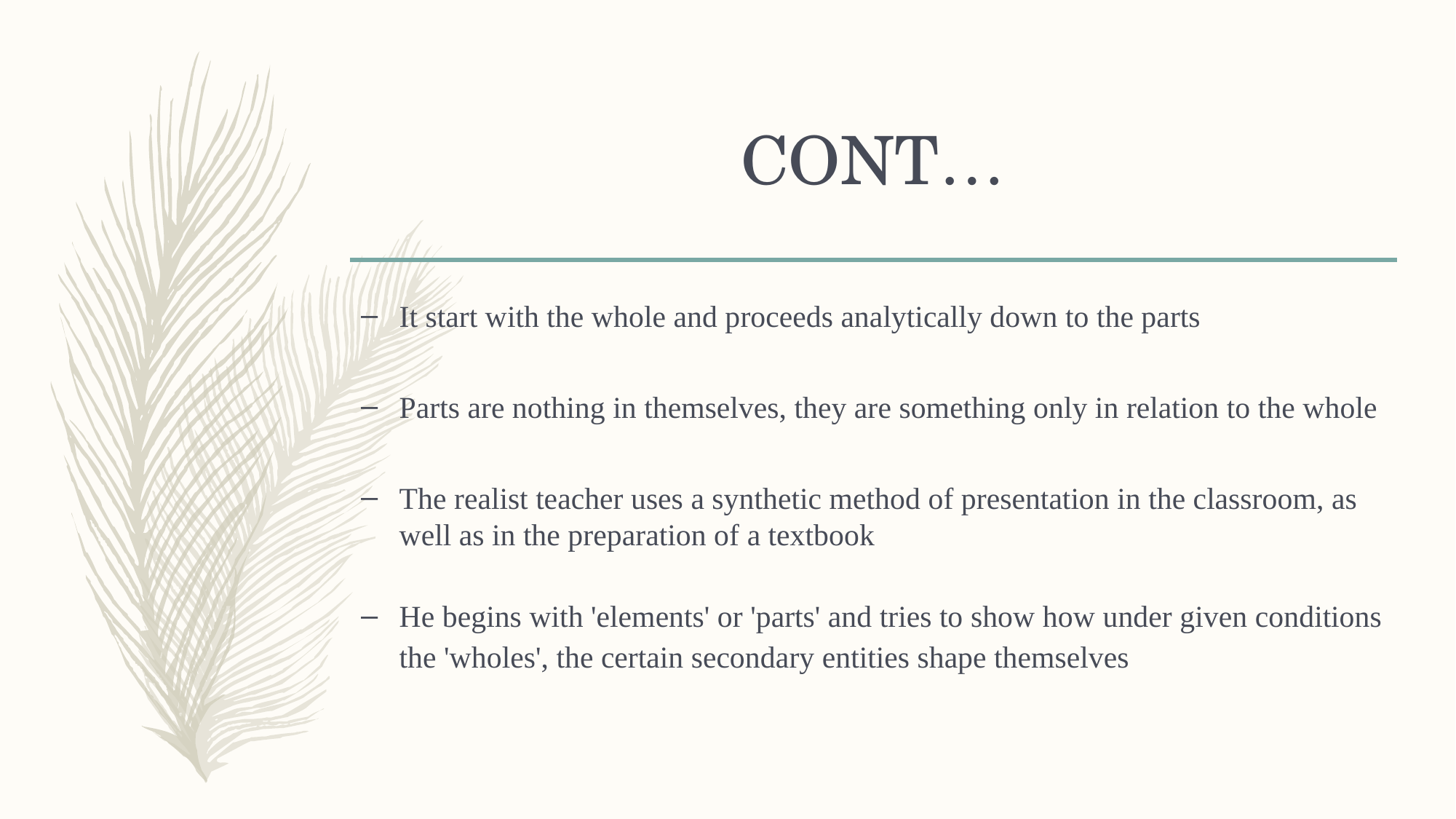

# CONT…
It start with the whole and proceeds analytically down to the parts
Parts are nothing in themselves, they are something only in relation to the whole
The realist teacher uses a synthetic method of presentation in the classroom, as well as in the preparation of a textbook
He begins with 'elements' or 'parts' and tries to show how under given conditions the 'wholes', the certain secondary entities shape themselves